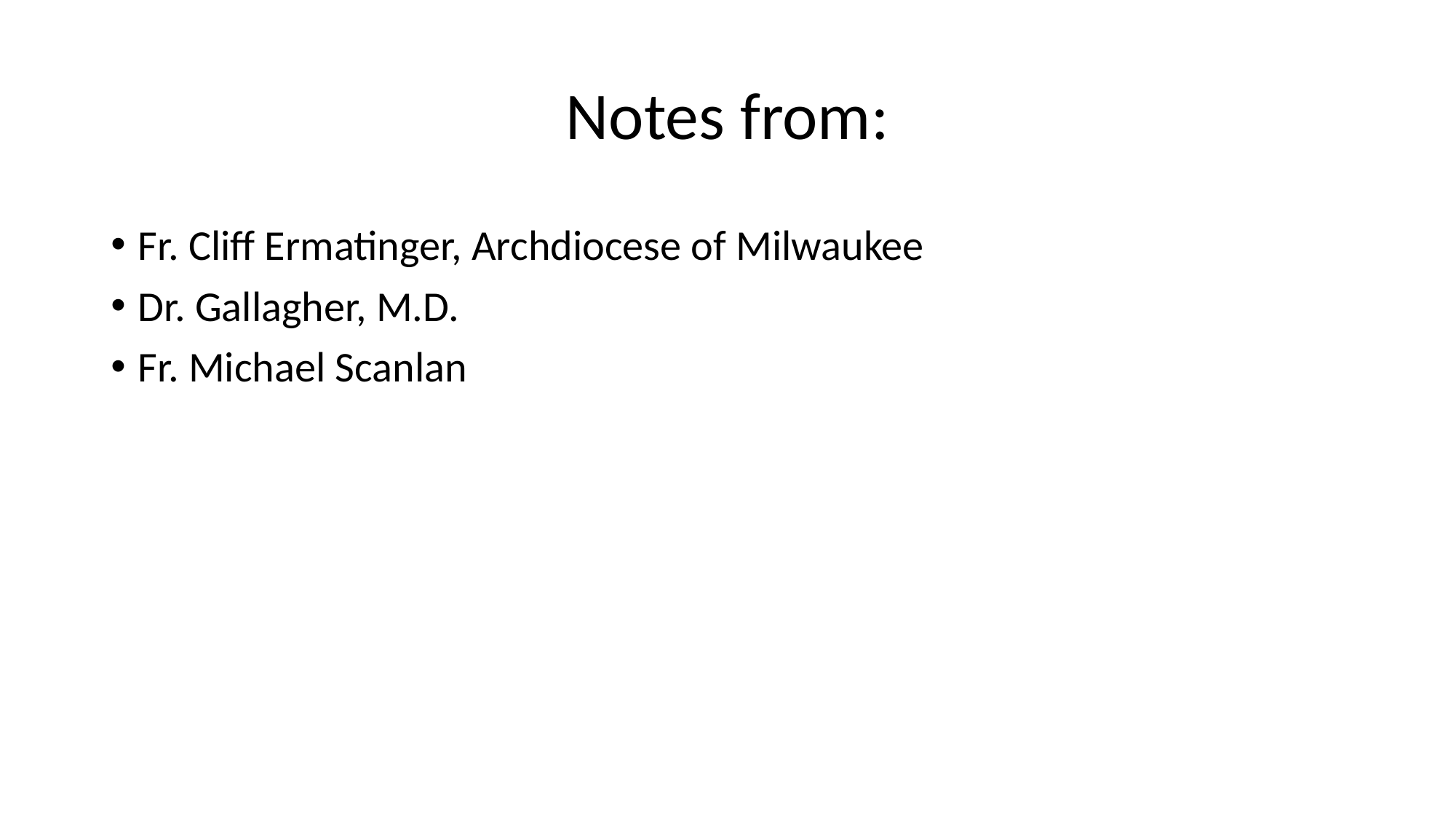

# Notes from:
Fr. Cliff Ermatinger, Archdiocese of Milwaukee
Dr. Gallagher, M.D.
Fr. Michael Scanlan